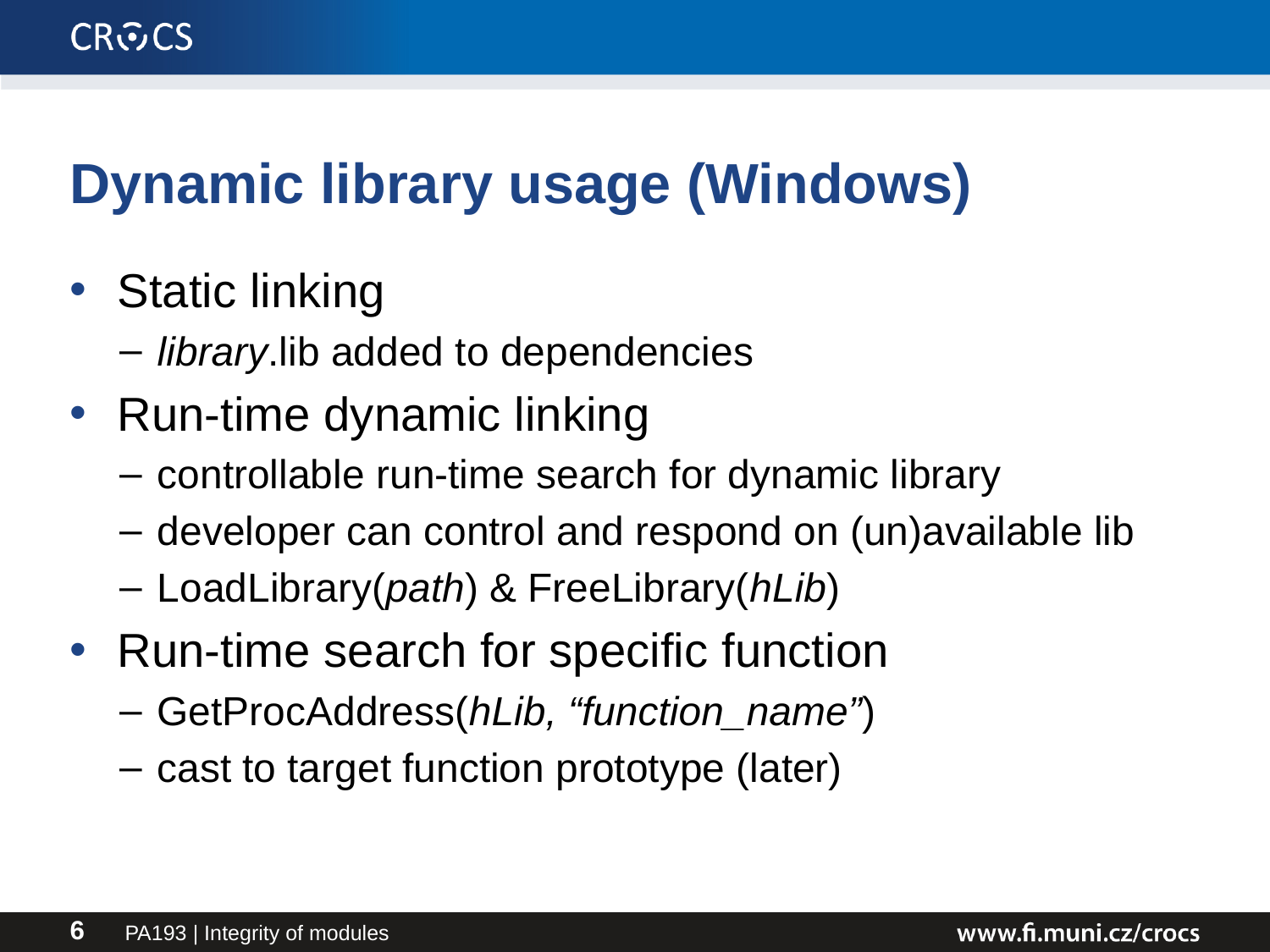

# Dynamic library usage (Windows)
Static linking
library.lib added to dependencies
Run-time dynamic linking
controllable run-time search for dynamic library
developer can control and respond on (un)available lib
LoadLibrary(path) & FreeLibrary(hLib)
Run-time search for specific function
GetProcAddress(hLib, “function_name”)
cast to target function prototype (later)
PA193 | Integrity of modules
6